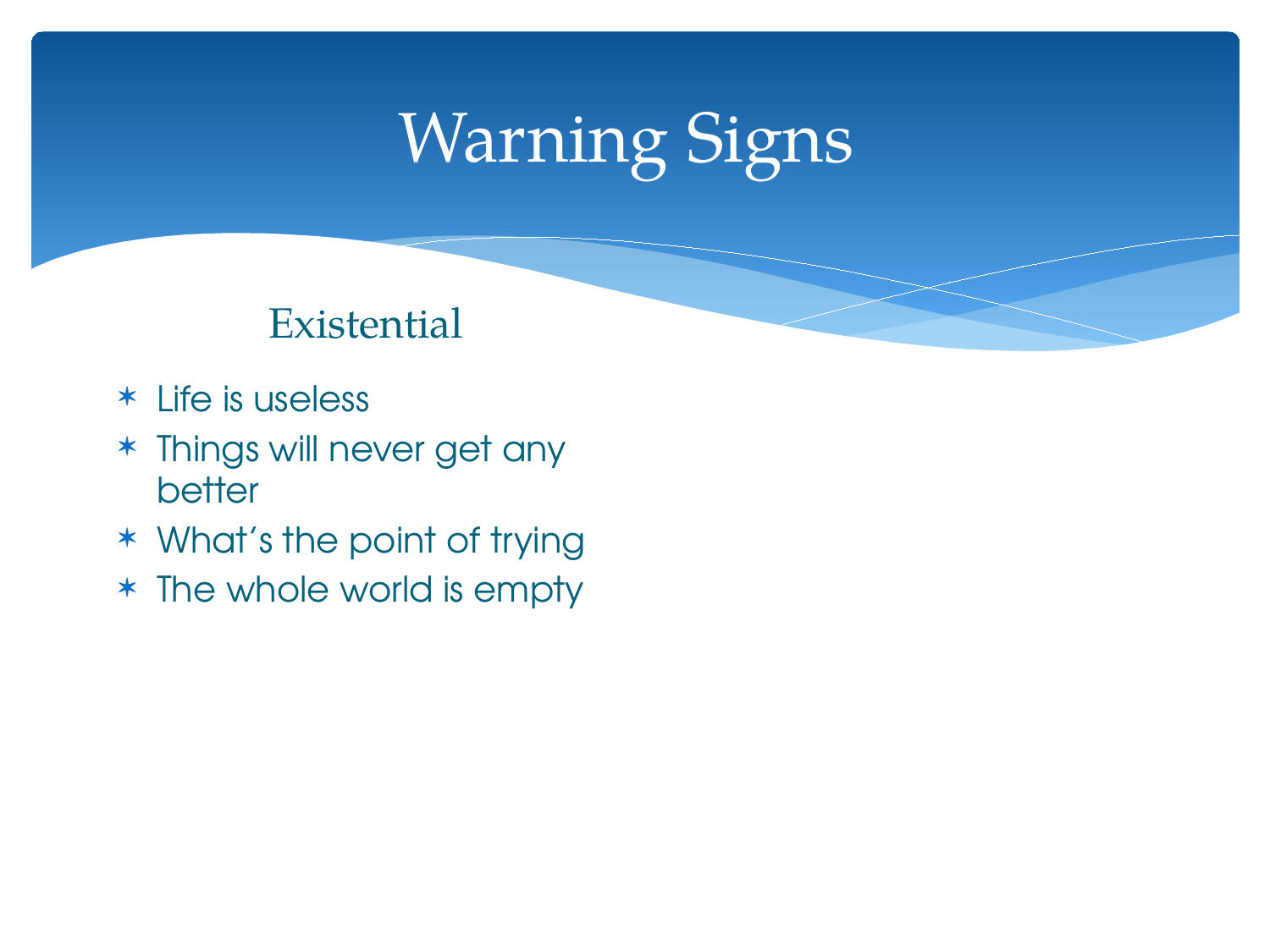

# Warning Signs
Existential

Life is useless
Things will never get any better
What’s the point of trying
The whole world is empty